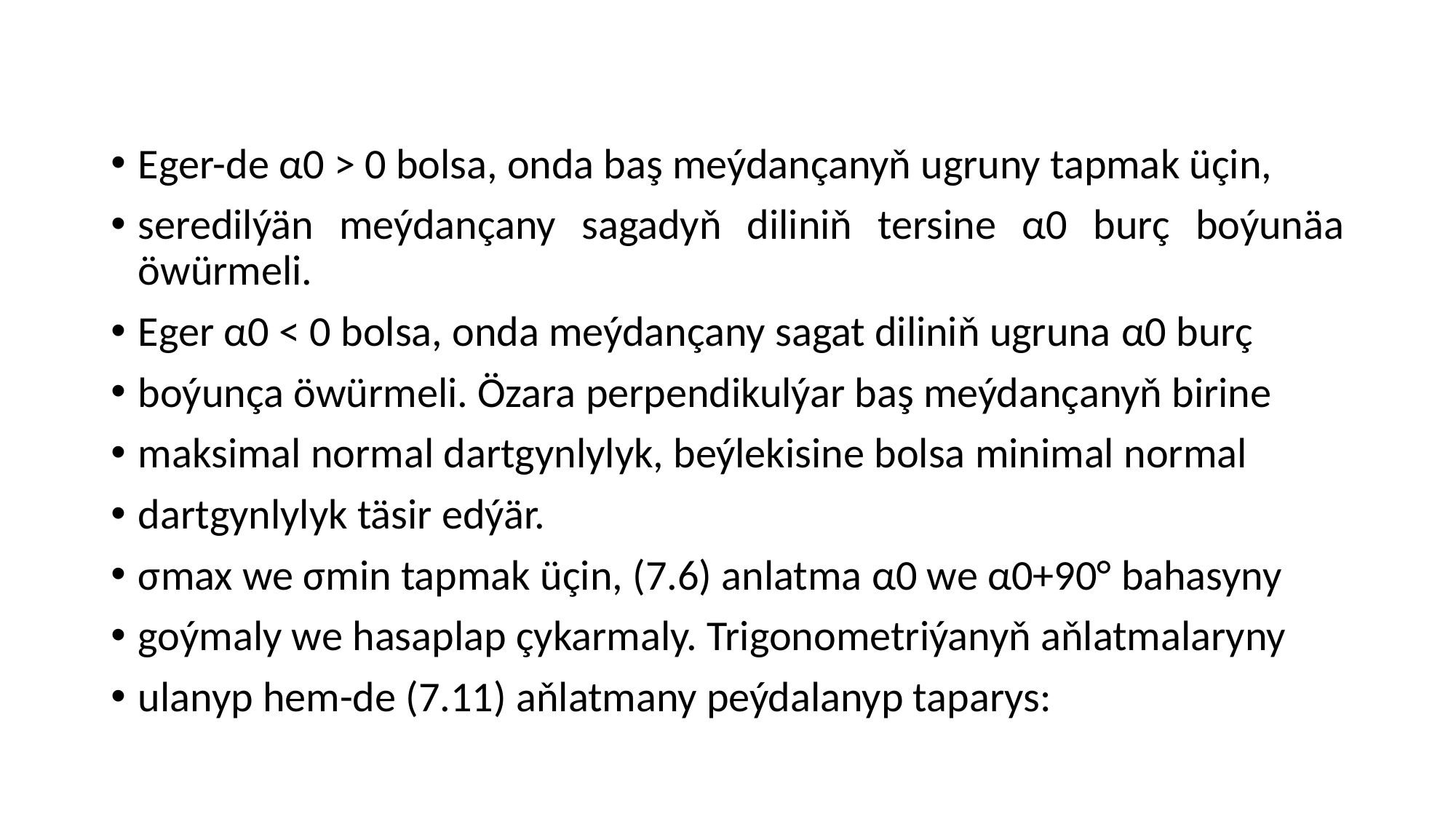

#
Eger-de α0 > 0 bolsa, onda baş meýdançanyň ugruny tapmak üçin,
seredilýän meýdançany sagadyň diliniň tersine α0 burç boýunäa öwürmeli.
Eger α0 < 0 bolsa, onda meýdançany sagat diliniň ugruna α0 burç
boýunça öwürmeli. Özara perpendikulýar baş meýdançanyň birine
maksimal normal dartgynlylyk, beýlekisine bolsa minimal normal
dartgynlylyk täsir edýär.
σmax we σmin tapmak üçin, (7.6) anlatma α0 we α0+90° bahasyny
goýmaly we hasaplap çykarmaly. Trigonometriýanyň aňlatmalaryny
ulanyp hem-de (7.11) aňlatmany peýdalanyp taparys: